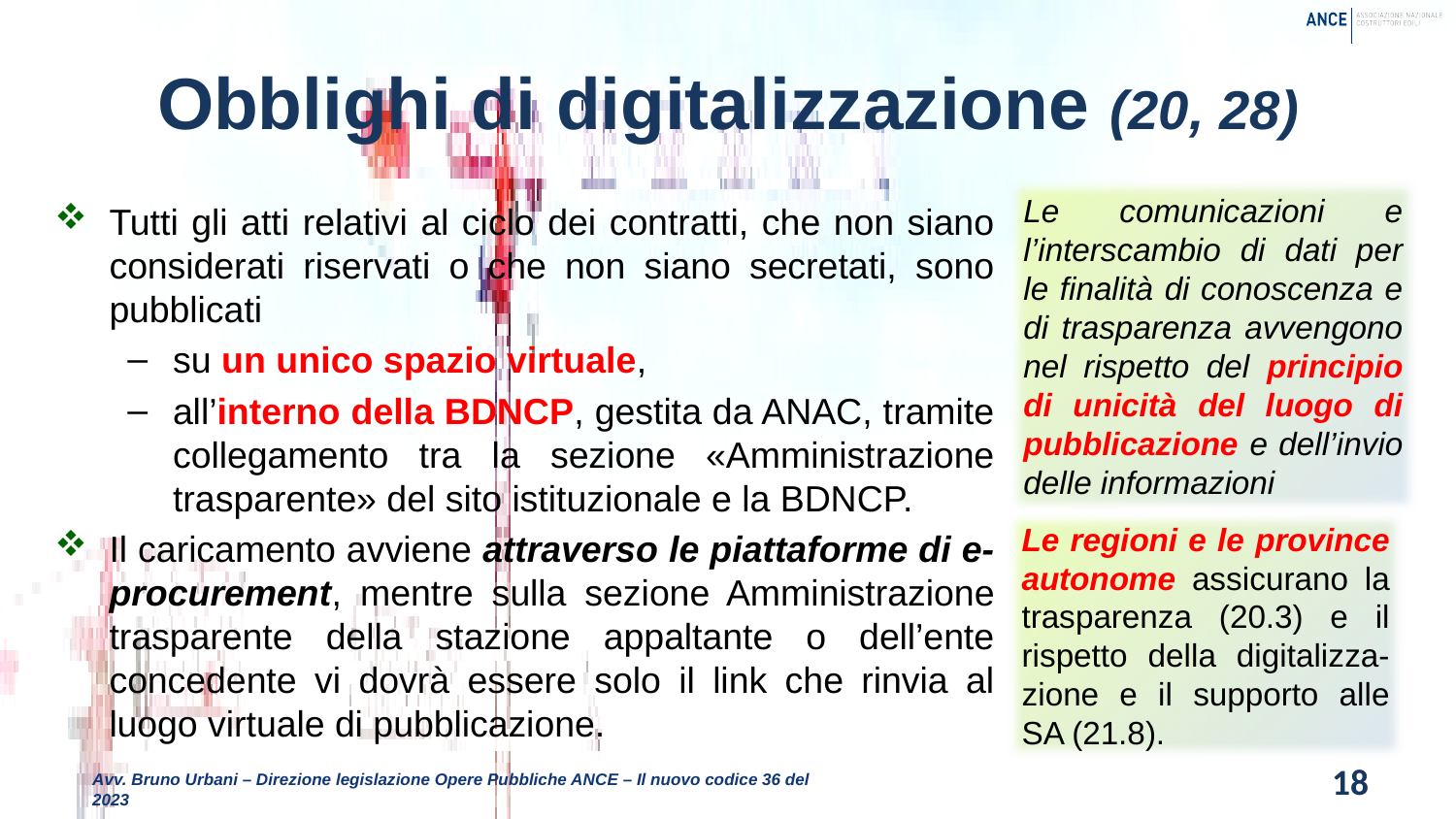

# Obblighi di digitalizzazione (20, 28)
Le comunicazioni e l’interscambio di dati per le finalità di conoscenza e di trasparenza avvengono nel rispetto del principio di unicità del luogo di pubblicazione e dell’invio delle informazioni
Tutti gli atti relativi al ciclo dei contratti, che non siano considerati riservati o che non siano secretati, sono pubblicati
su un unico spazio virtuale,
all’interno della BDNCP, gestita da ANAC, tramite collegamento tra la sezione «Amministrazione trasparente» del sito istituzionale e la BDNCP.
Il caricamento avviene attraverso le piattaforme di e-procurement, mentre sulla sezione Amministrazione trasparente della stazione appaltante o dell’ente concedente vi dovrà essere solo il link che rinvia al luogo virtuale di pubblicazione.
Le regioni e le province autonome assicurano la trasparenza (20.3) e il rispetto della digitalizza-zione e il supporto alle SA (21.8).
18